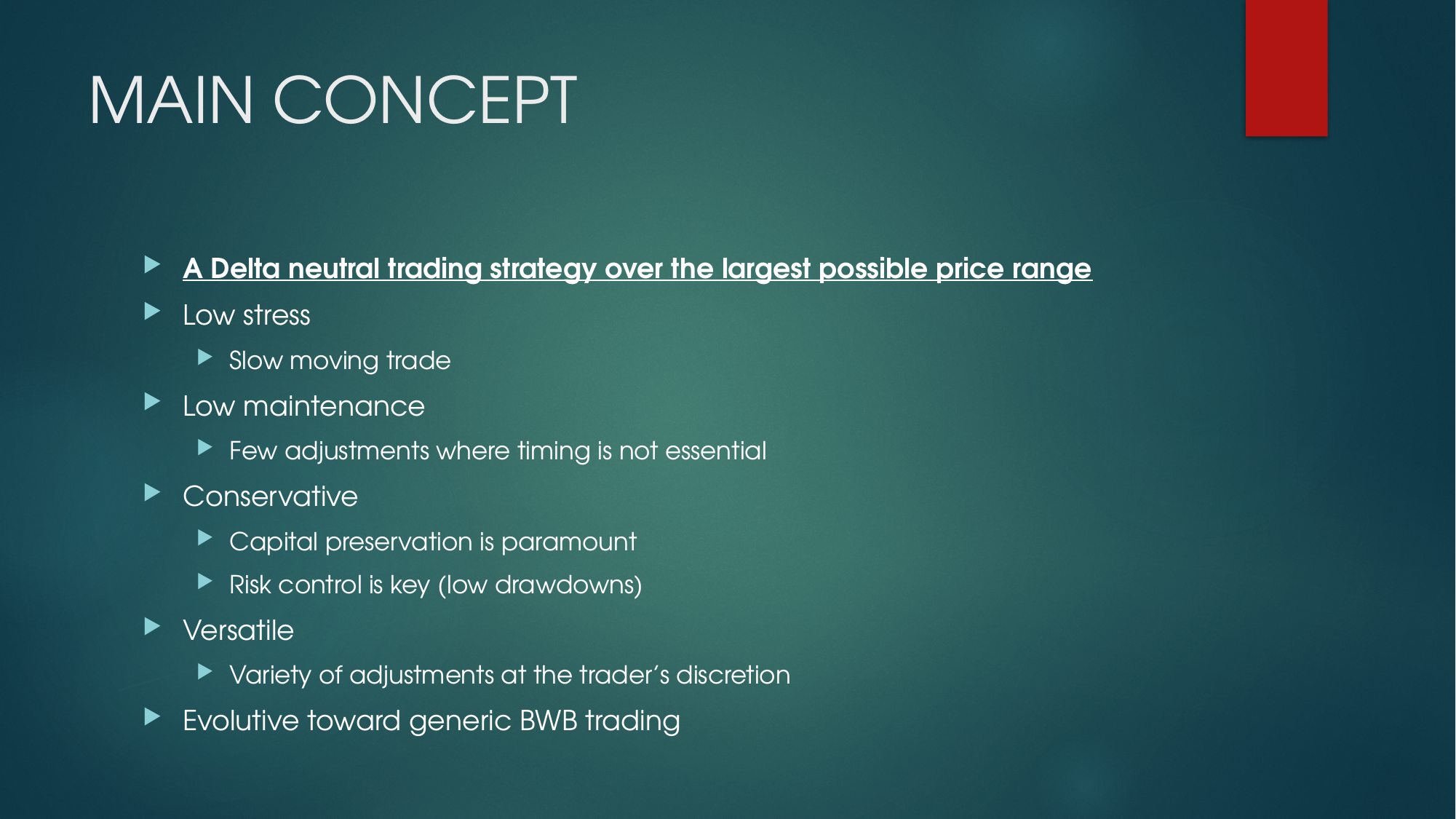

# MAIN CONCEPT
A Delta neutral trading strategy over the largest possible price range
Low stress
Slow moving trade
Low maintenance
Few adjustments where timing is not essential
Conservative
Capital preservation is paramount
Risk control is key (low drawdowns)
Versatile
Variety of adjustments at the trader’s discretion
Evolutive toward generic BWB trading